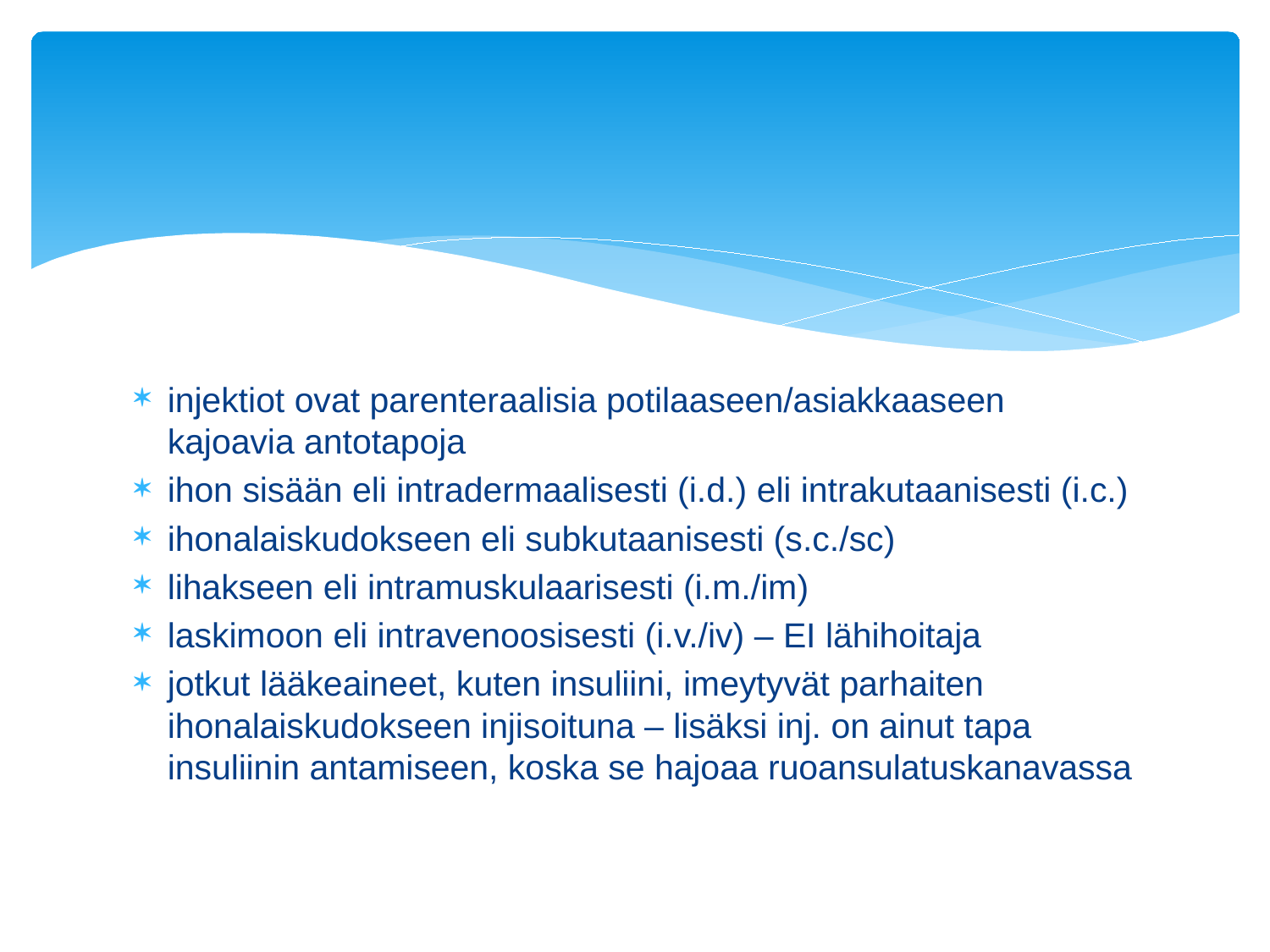

injektiot ovat parenteraalisia potilaaseen/asiakkaaseen kajoavia antotapoja
ihon sisään eli intradermaalisesti (i.d.) eli intrakutaanisesti (i.c.)
ihonalaiskudokseen eli subkutaanisesti (s.c./sc)
lihakseen eli intramuskulaarisesti (i.m./im)
laskimoon eli intravenoosisesti (i.v./iv) – EI lähihoitaja
jotkut lääkeaineet, kuten insuliini, imeytyvät parhaiten ihonalaiskudokseen injisoituna – lisäksi inj. on ainut tapa insuliinin antamiseen, koska se hajoaa ruoansulatuskanavassa